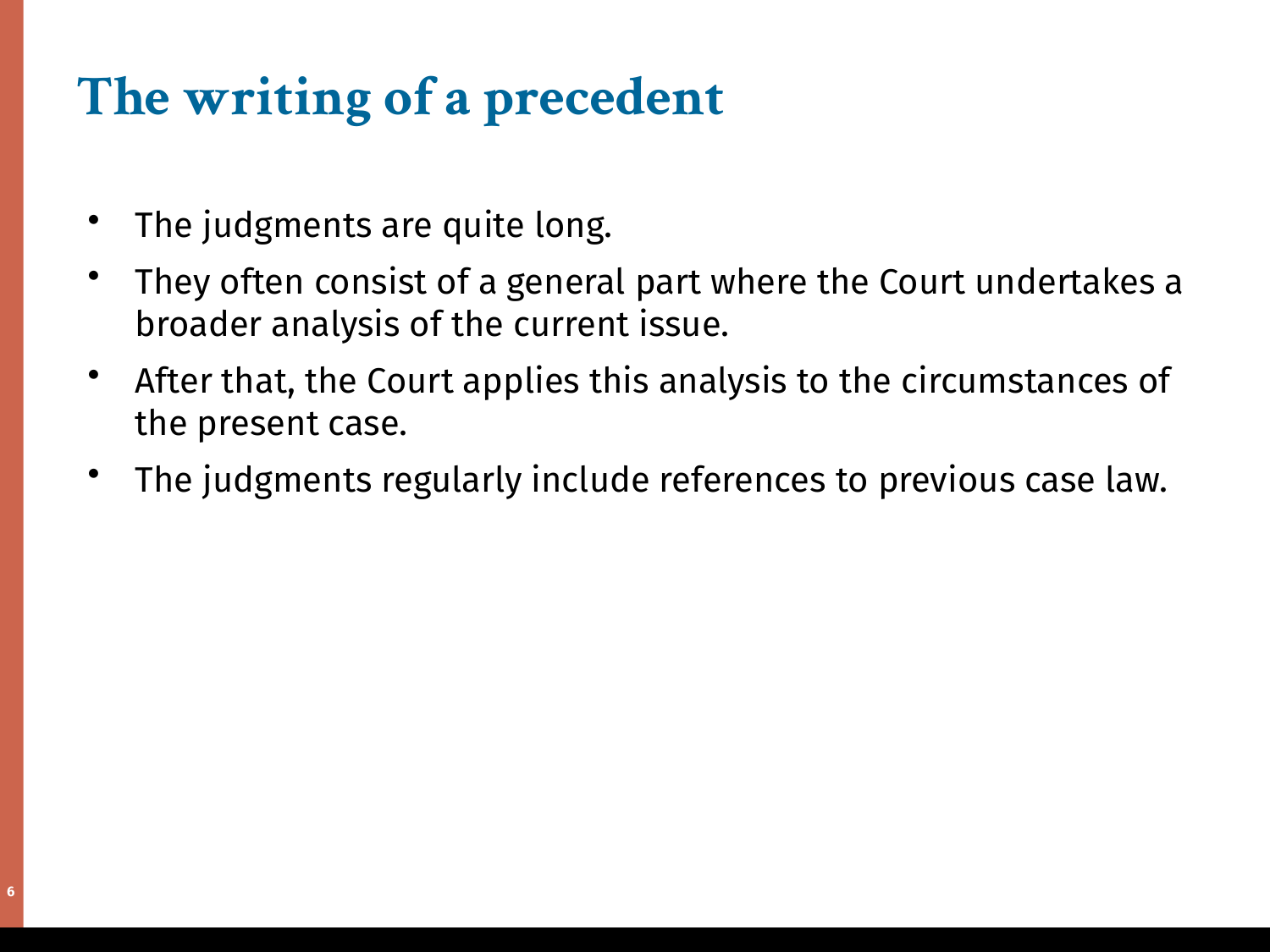

# The writing of a precedent
The judgments are quite long.
They often consist of a general part where the Court undertakes a broader analysis of the current issue.
After that, the Court applies this analysis to the circumstances of the present case.
The judgments regularly include references to previous case law.